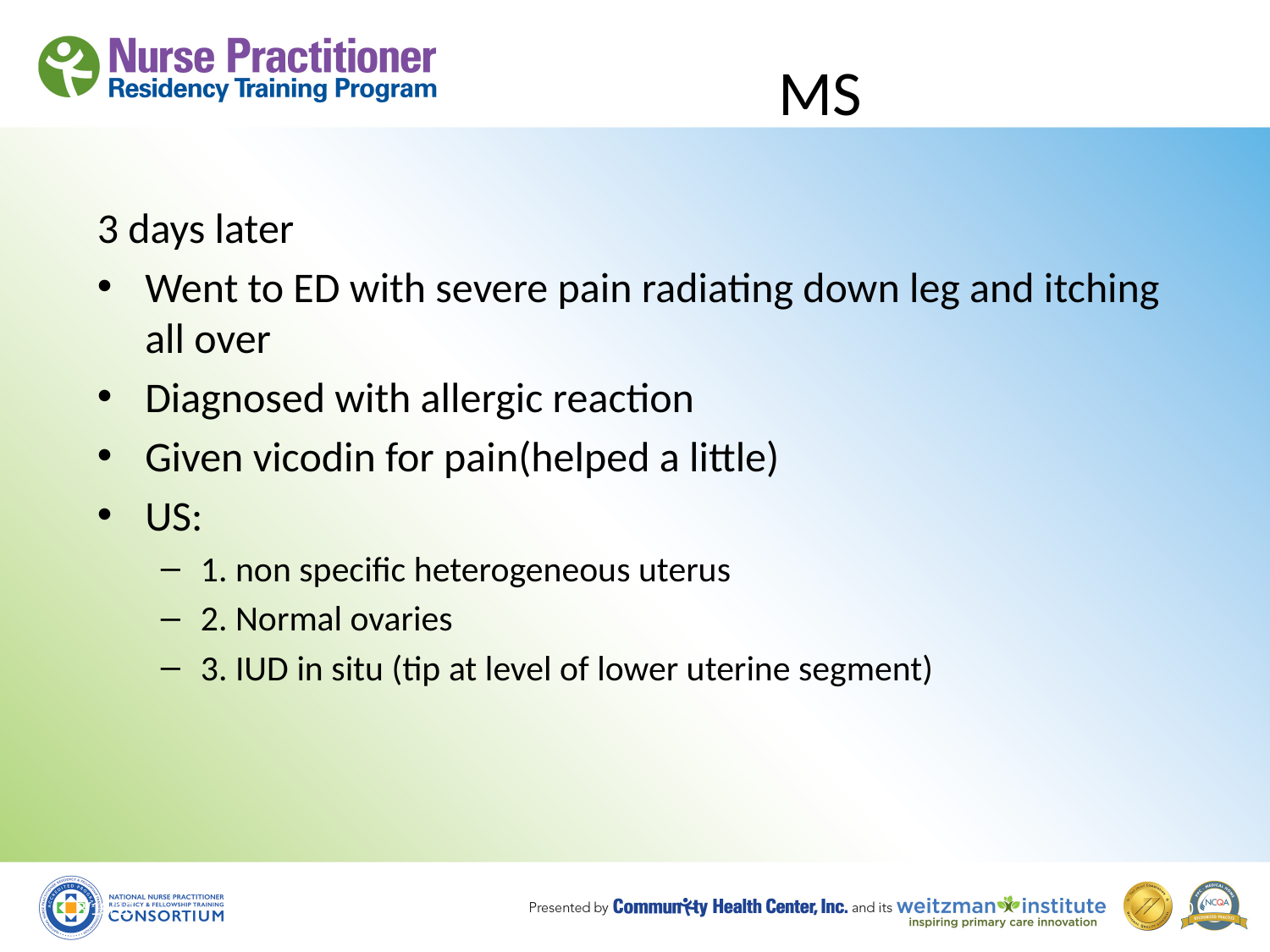

# MS
3 days later
Went to ED with severe pain radiating down leg and itching all over
Diagnosed with allergic reaction
Given vicodin for pain(helped a little)
US:
1. non specific heterogeneous uterus
2. Normal ovaries
3. IUD in situ (tip at level of lower uterine segment)

8/19/10
60